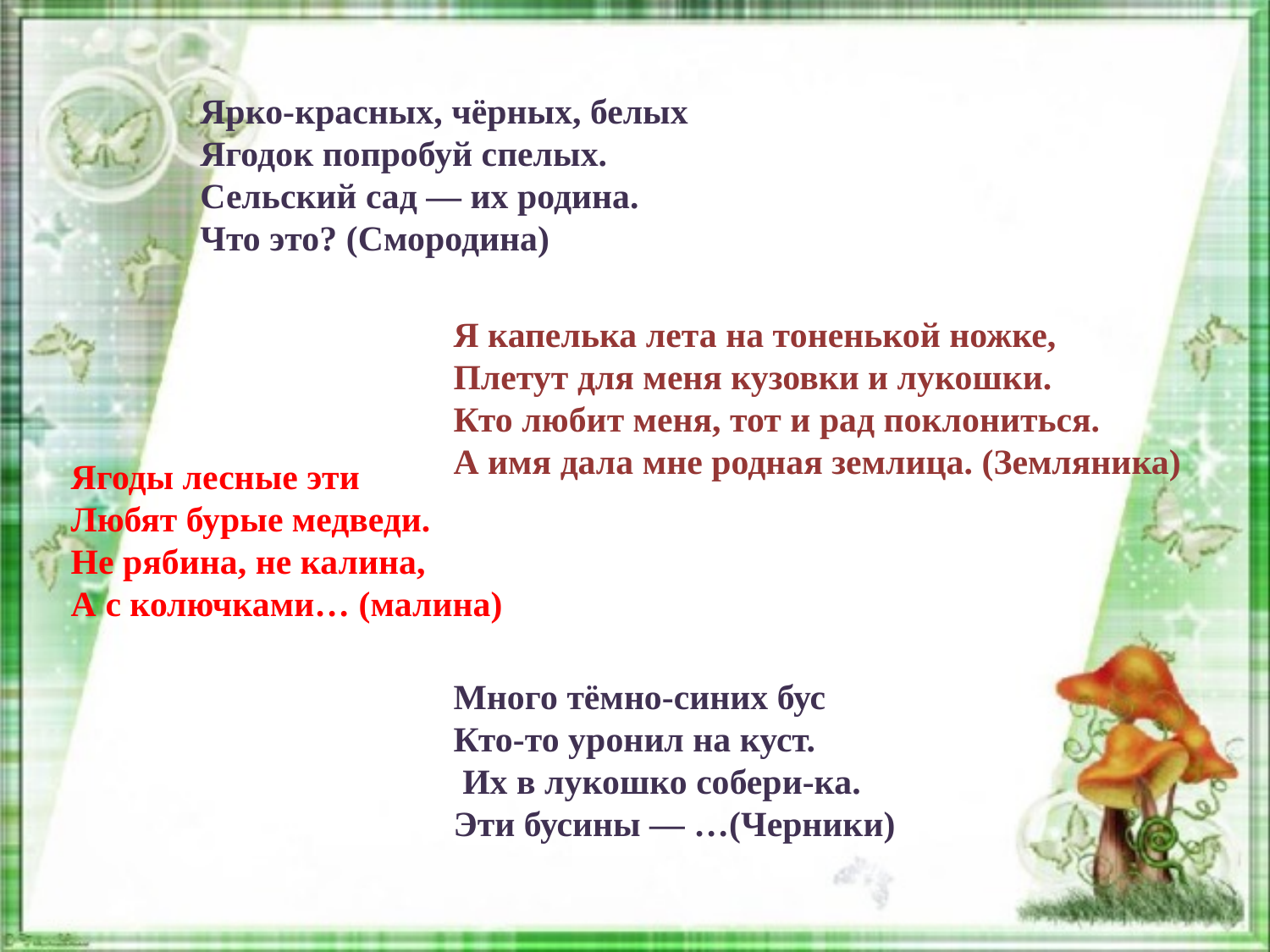

Ярко-красных, чёрных, белых Ягодок попробуй спелых. Сельский сад — их родина. Что это? (Смородина)
Я капелька лета на тоненькой ножке,
Плетут для меня кузовки и лукошки.
Кто любит меня, тот и рад поклониться.
А имя дала мне родная землица. (Земляника)
Ягоды лесные эти
Любят бурые медведи.
Не рябина, не калина,
А с колючками… (малина)
Много тёмно-синих бус
Кто-то уронил на куст.
 Их в лукошко собери-ка.
Эти бусины — …(Черники)